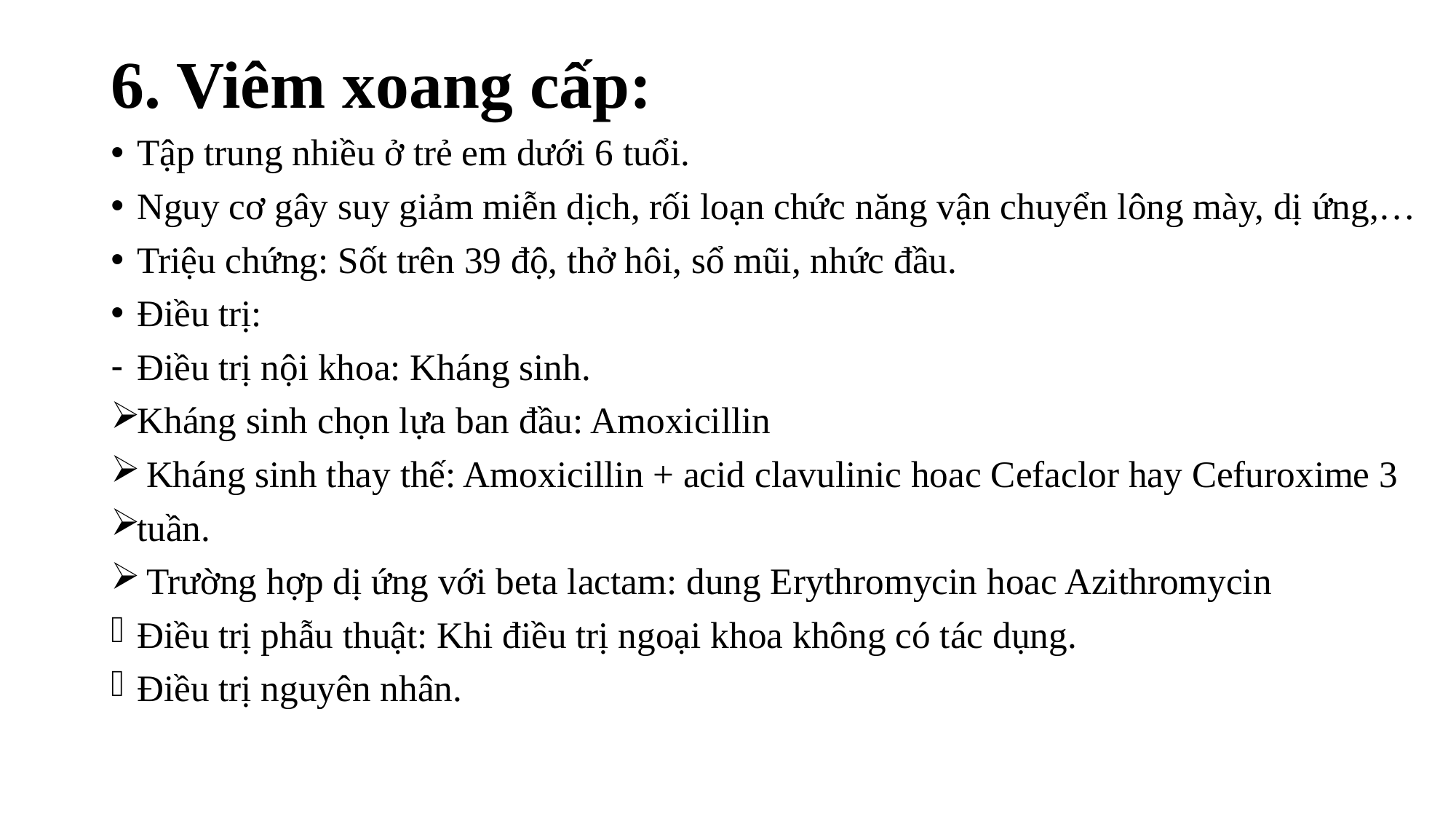

# 6. Viêm xoang cấp:
Tập trung nhiều ở trẻ em dưới 6 tuổi.
Nguy cơ gây suy giảm miễn dịch, rối loạn chức năng vận chuyển lông mày, dị ứng,…
Triệu chứng: Sốt trên 39 độ, thở hôi, sổ mũi, nhức đầu.
Điều trị:
Điều trị nội khoa: Kháng sinh.
Kháng sinh chọn lựa ban đầu: Amoxicillin
 Kháng sinh thay thế: Amoxicillin + acid clavulinic hoac Cefaclor hay Cefuroxime 3
tuần.
 Trường hợp dị ứng với beta lactam: dung Erythromycin hoac Azithromycin
Điều trị phẫu thuật: Khi điều trị ngoại khoa không có tác dụng.
Điều trị nguyên nhân.